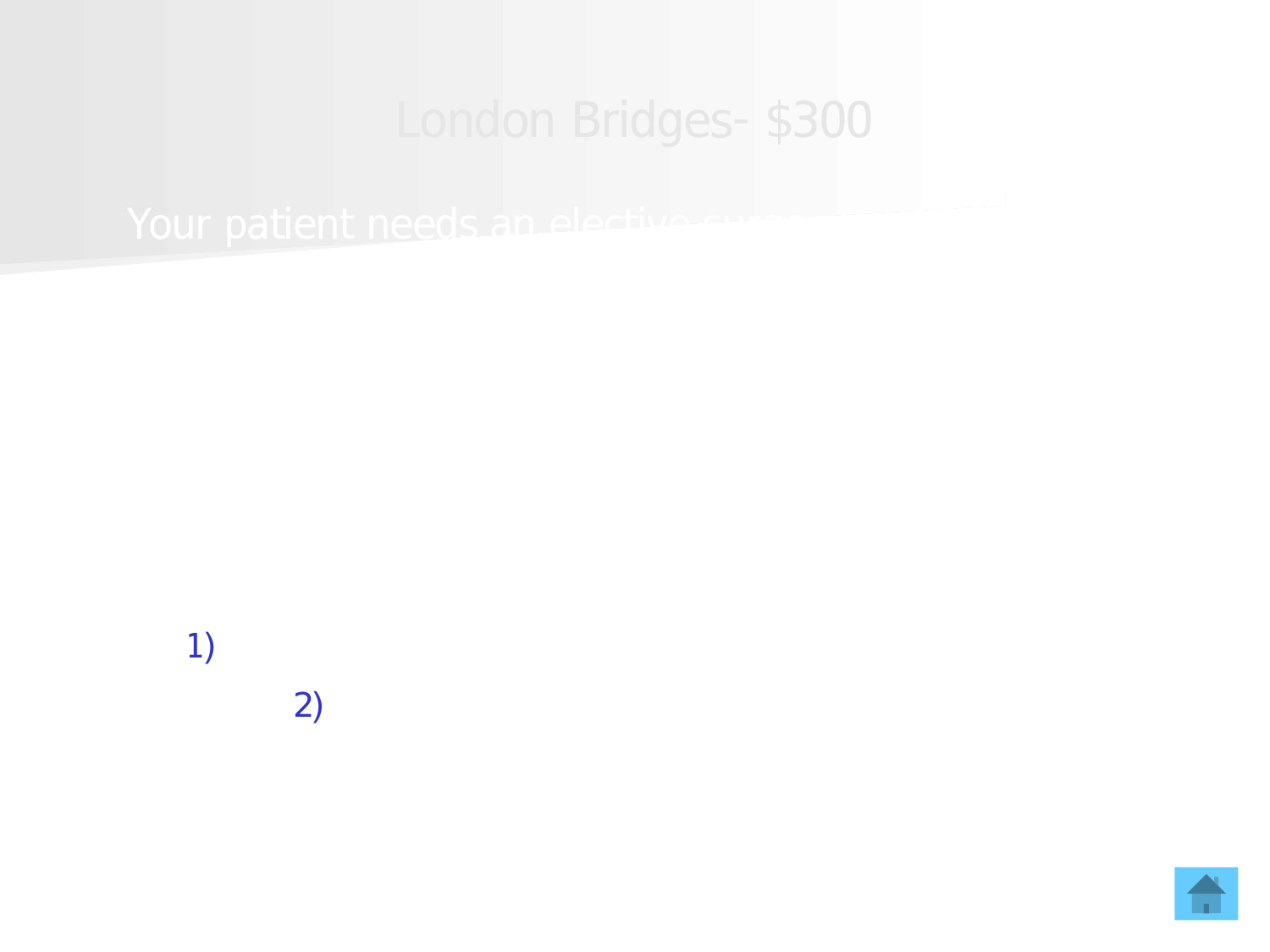

# London Bridges- $300
Your patient needs an elective surgery and is on warfarin anticoagulation for combined atrial fibrillation (CHADS-vasc- 5) and a mechanical aortic valve. He has normal renal function. In addition to stopping the warfarin 5 days prior to surgery, this is the appropriate perioperative bridging strategy.

What is:
 Start LMWH 1 mg/kg q 12 hours 3 days PTS
 Last dose of LMWH 24 hours PTS
(PTS= Prior to surgery)